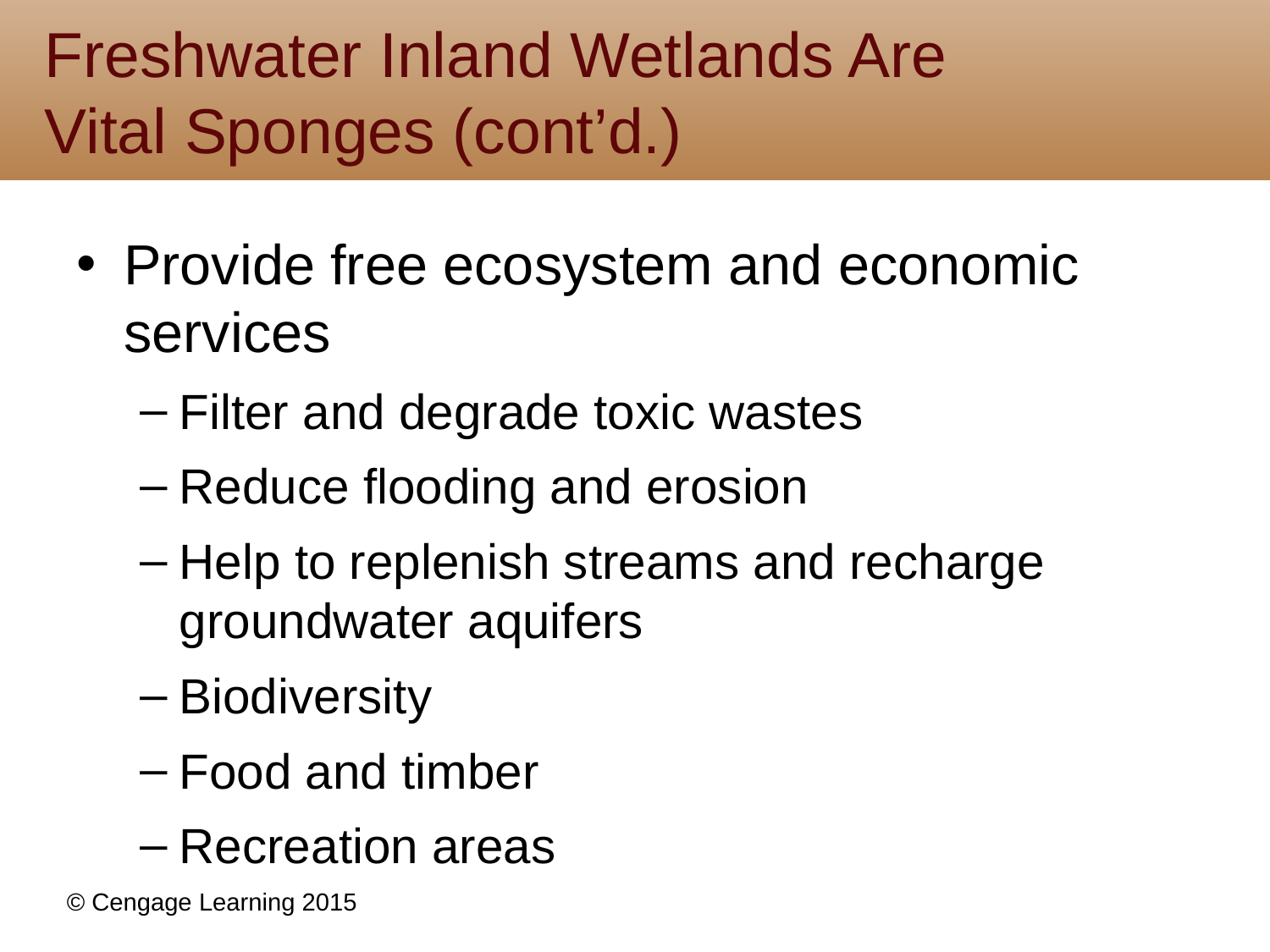

# Freshwater Inland Wetlands Are Vital Sponges (cont’d.)
Provide free ecosystem and economic services
Filter and degrade toxic wastes
Reduce flooding and erosion
Help to replenish streams and recharge groundwater aquifers
Biodiversity
Food and timber
Recreation areas